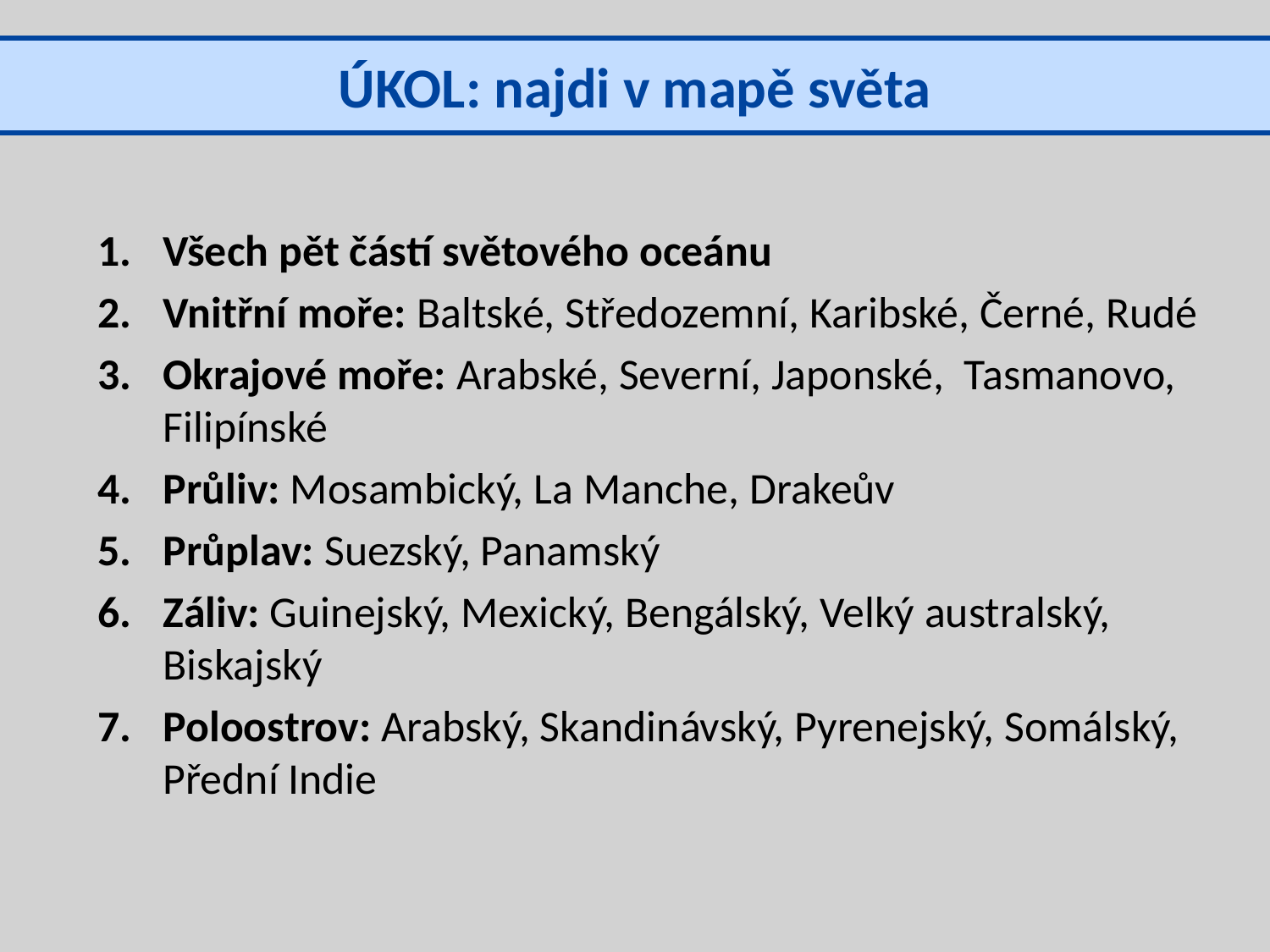

# ÚKOL: najdi v mapě světa
Všech pět částí světového oceánu
Vnitřní moře: Baltské, Středozemní, Karibské, Černé, Rudé
Okrajové moře: Arabské, Severní, Japonské,  Tasmanovo, Filipínské
Průliv: Mosambický, La Manche, Drakeův
Průplav: Suezský, Panamský
Záliv: Guinejský, Mexický, Bengálský, Velký australský,  Biskajský
Poloostrov: Arabský, Skandinávský, Pyrenejský, Somálský, Přední Indie